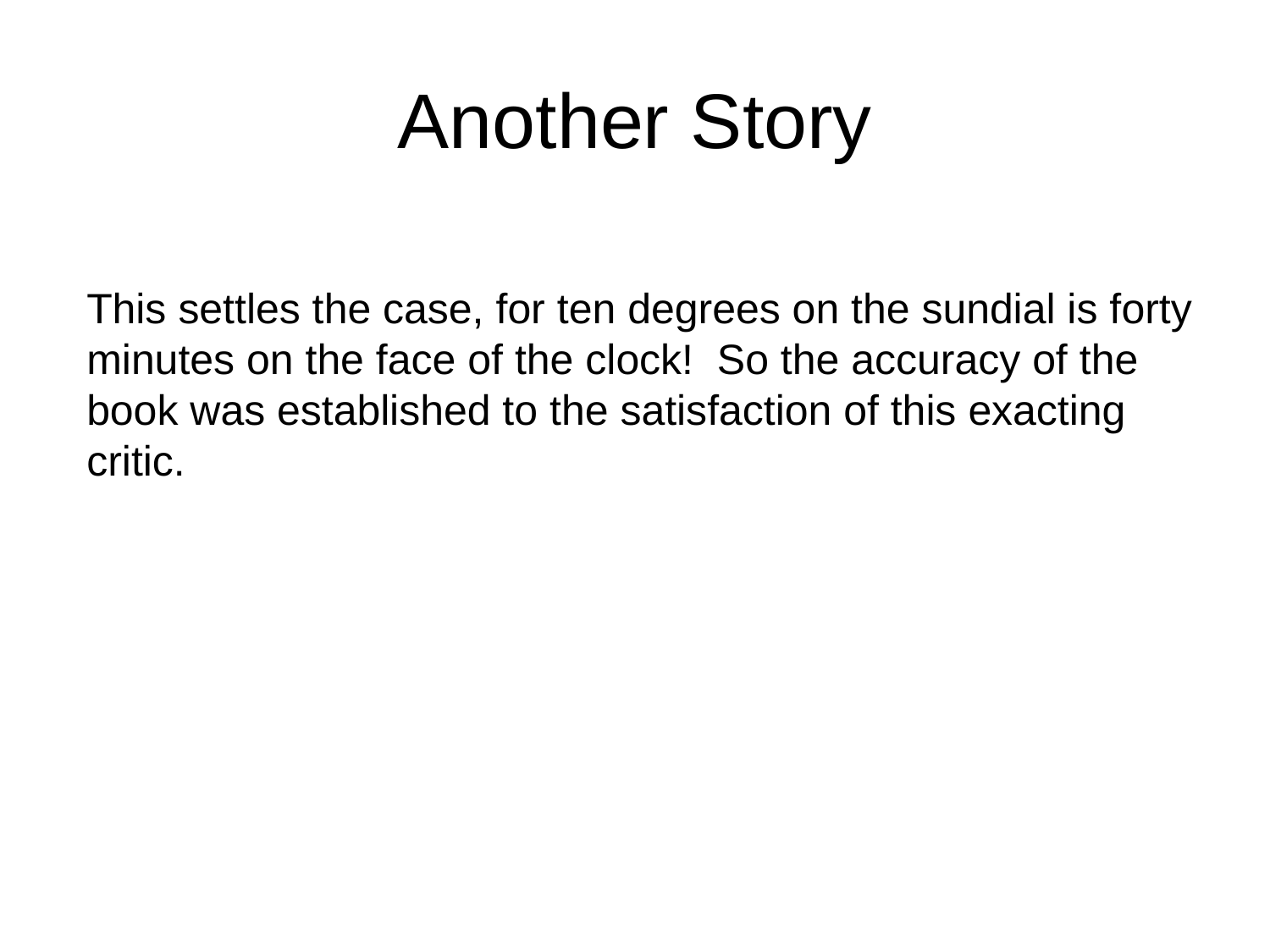

# Another Story
This settles the case, for ten degrees on the sundial is forty minutes on the face of the clock!  So the accuracy of the book was established to the satisfaction of this exacting critic.